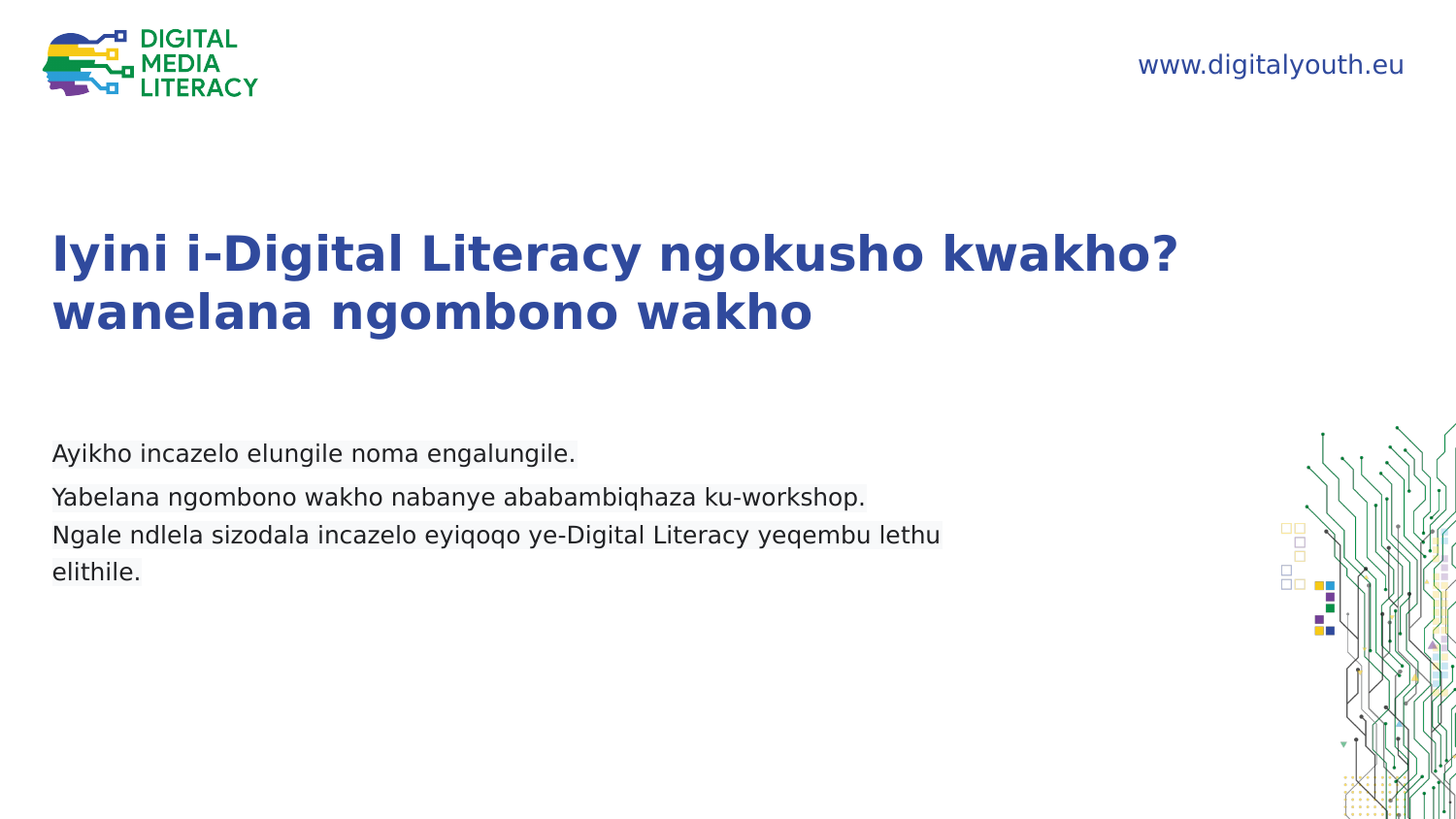

Iyini i-Digital Literacy ngokusho kwakho? wanelana ngombono wakho

Ayikho incazelo elungile noma engalungile.
Yabelana ngombono wakho nabanye ababambiqhaza ku-workshop.
Ngale ndlela sizodala incazelo eyiqoqo ye-Digital Literacy yeqembu lethu elithile.